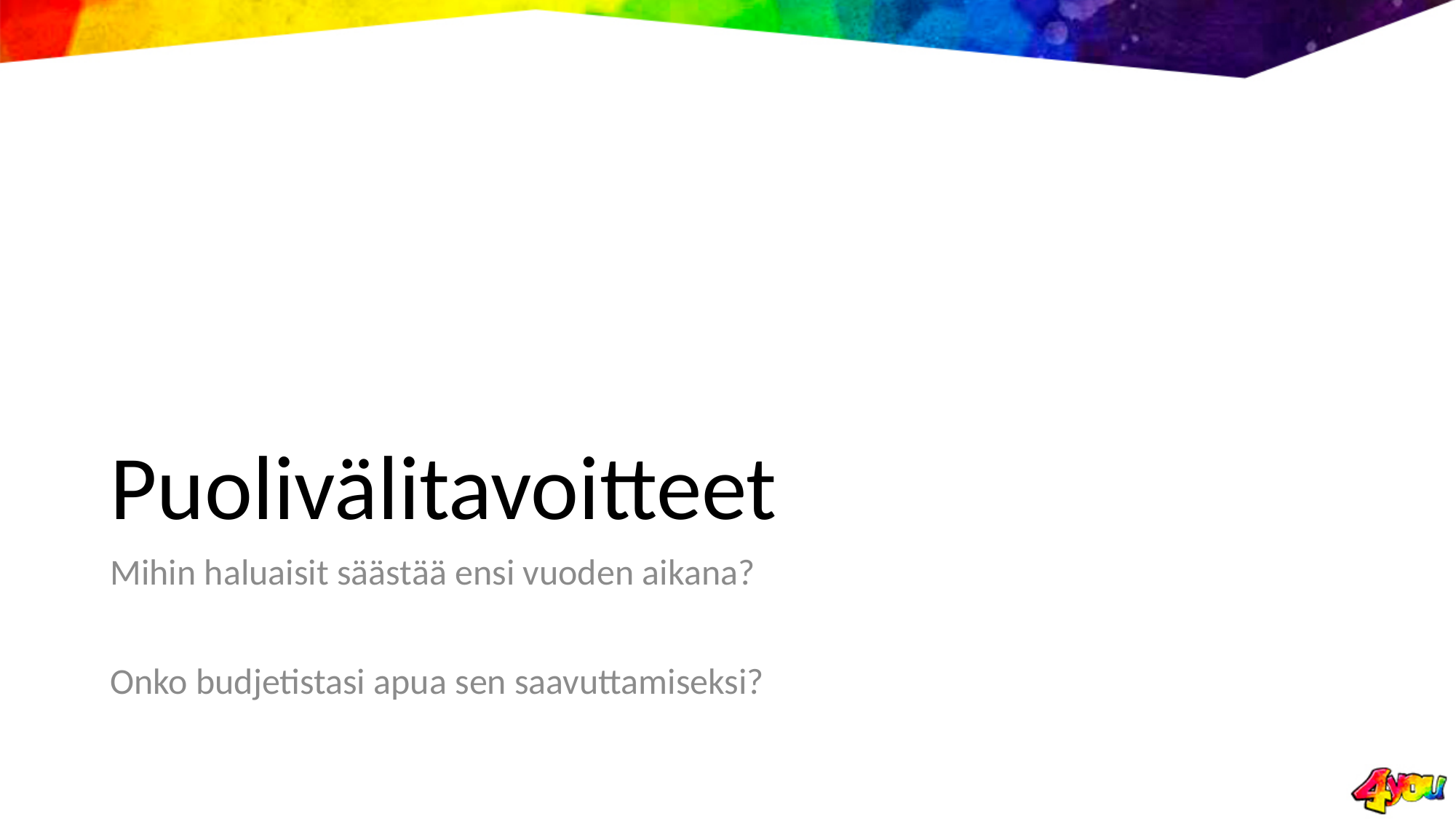

# Puolivälitavoitteet
Mihin haluaisit säästää ensi vuoden aikana?

Onko budjetistasi apua sen saavuttamiseksi?